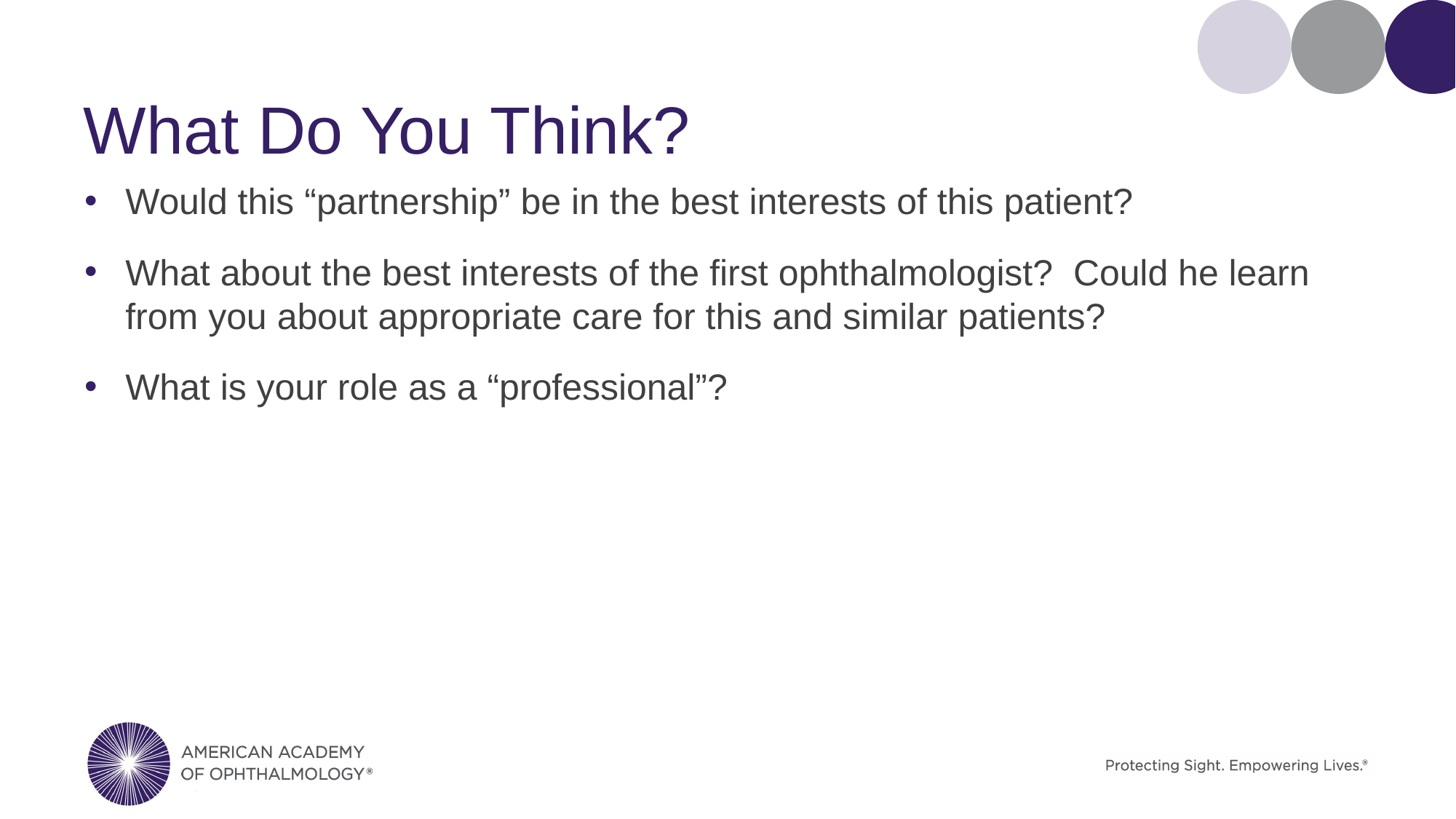

# What Do You Think?
Would this “partnership” be in the best interests of this patient?
What about the best interests of the first ophthalmologist?  Could he learn from you about appropriate care for this and similar patients?
What is your role as a “professional”?